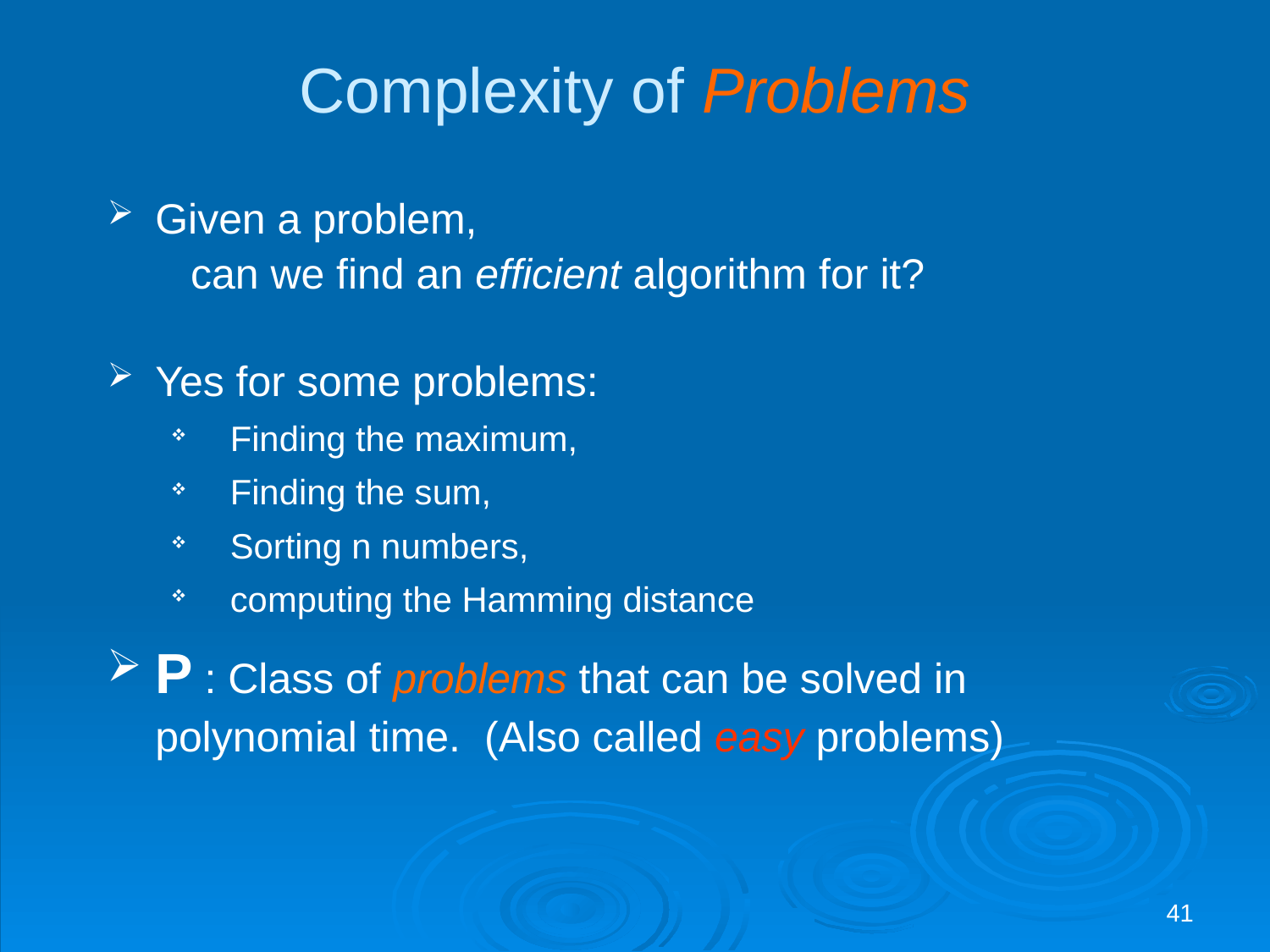

# Complexity of Problems
Given a problem,
   can we find an efficient algorithm for it?

Yes for some problems:
  Finding the maximum,
  Finding the sum,
  Sorting n numbers,
  computing the Hamming distance
P : Class of problems that can be solved in polynomial time.  (Also called easy problems)
41